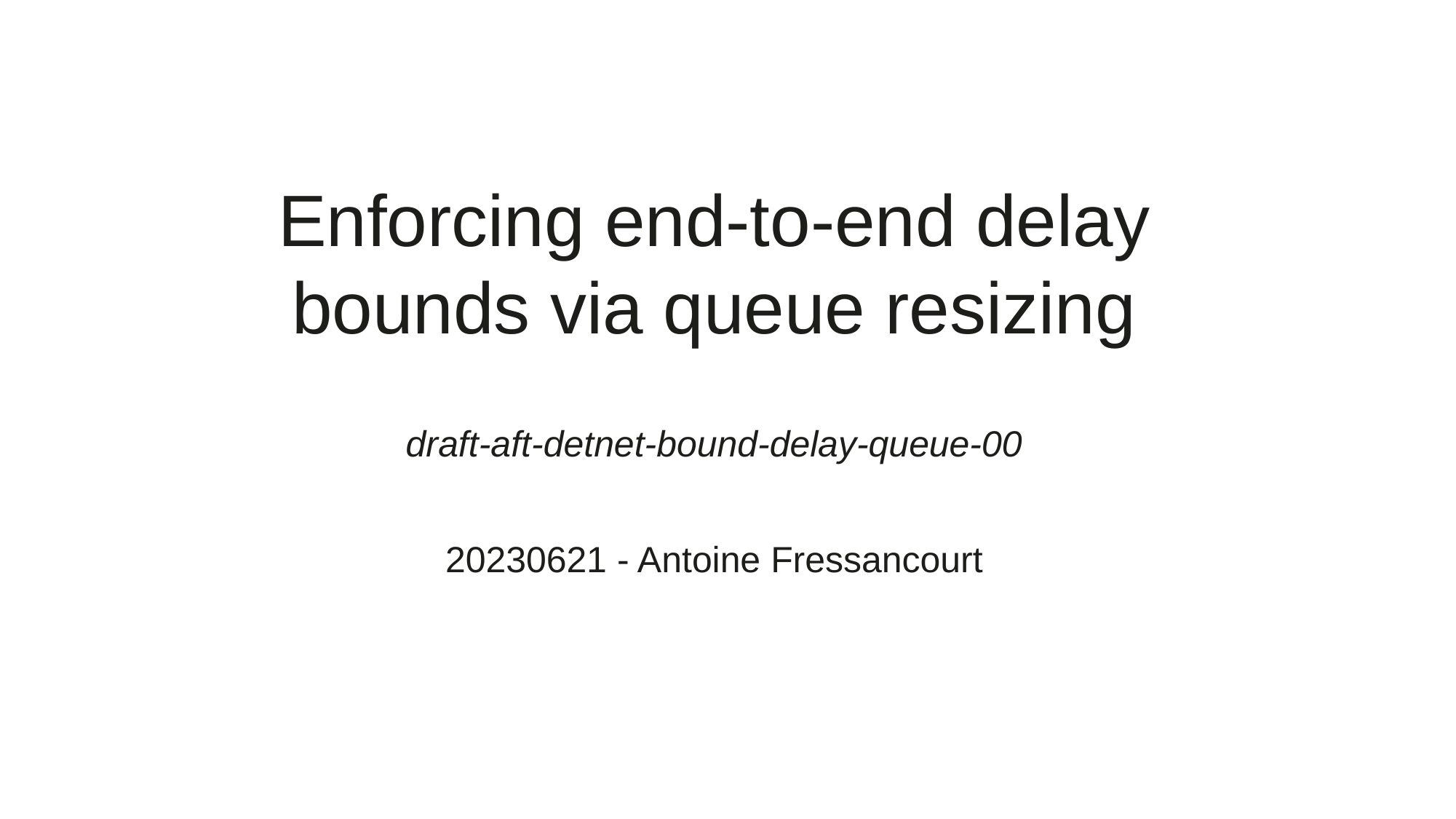

Enforcing end-to-end delay bounds via queue resizing
draft-aft-detnet-bound-delay-queue-00
20230621 - Antoine Fressancourt